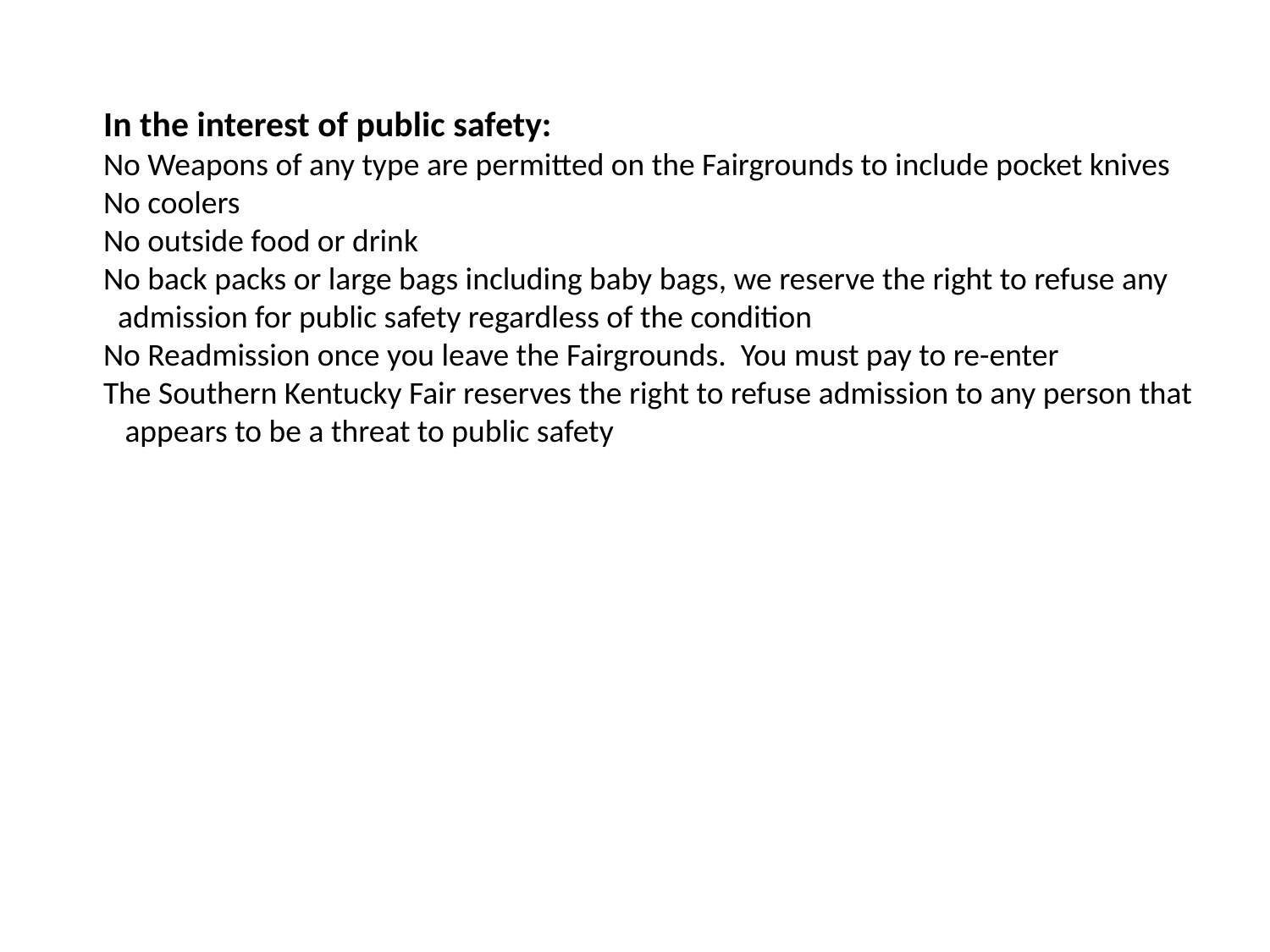

In the interest of public safety:
No Weapons of any type are permitted on the Fairgrounds to include pocket knives
No coolers
No outside food or drink
No back packs or large bags including baby bags, we reserve the right to refuse any
  admission for public safety regardless of the condition
No Readmission once you leave the Fairgrounds.  You must pay to re-enter
The Southern Kentucky Fair reserves the right to refuse admission to any person that
   appears to be a threat to public safety